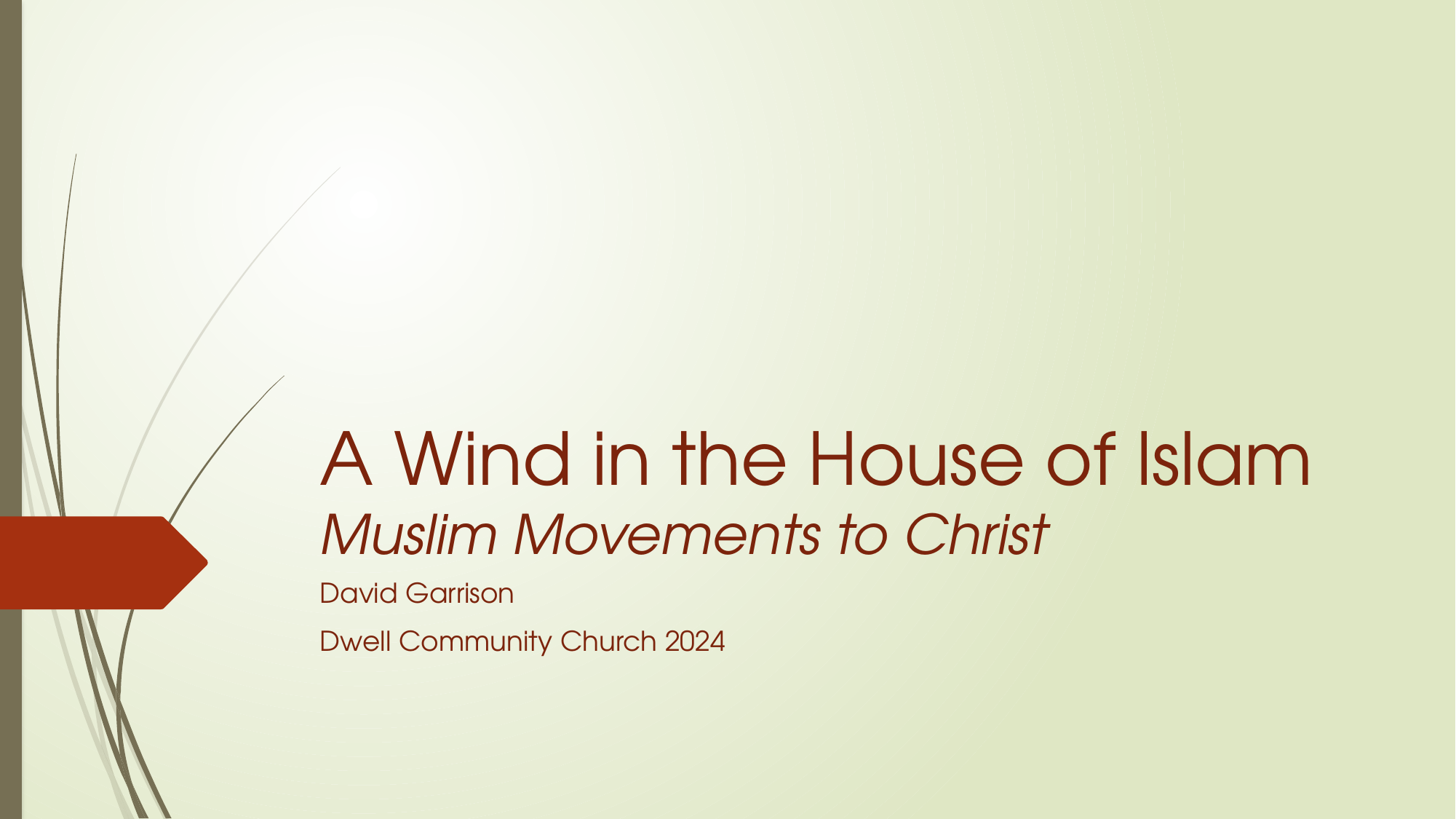

# A Wind in the House of Islam Muslim Movements to Christ
David Garrison
Dwell Community Church 2024